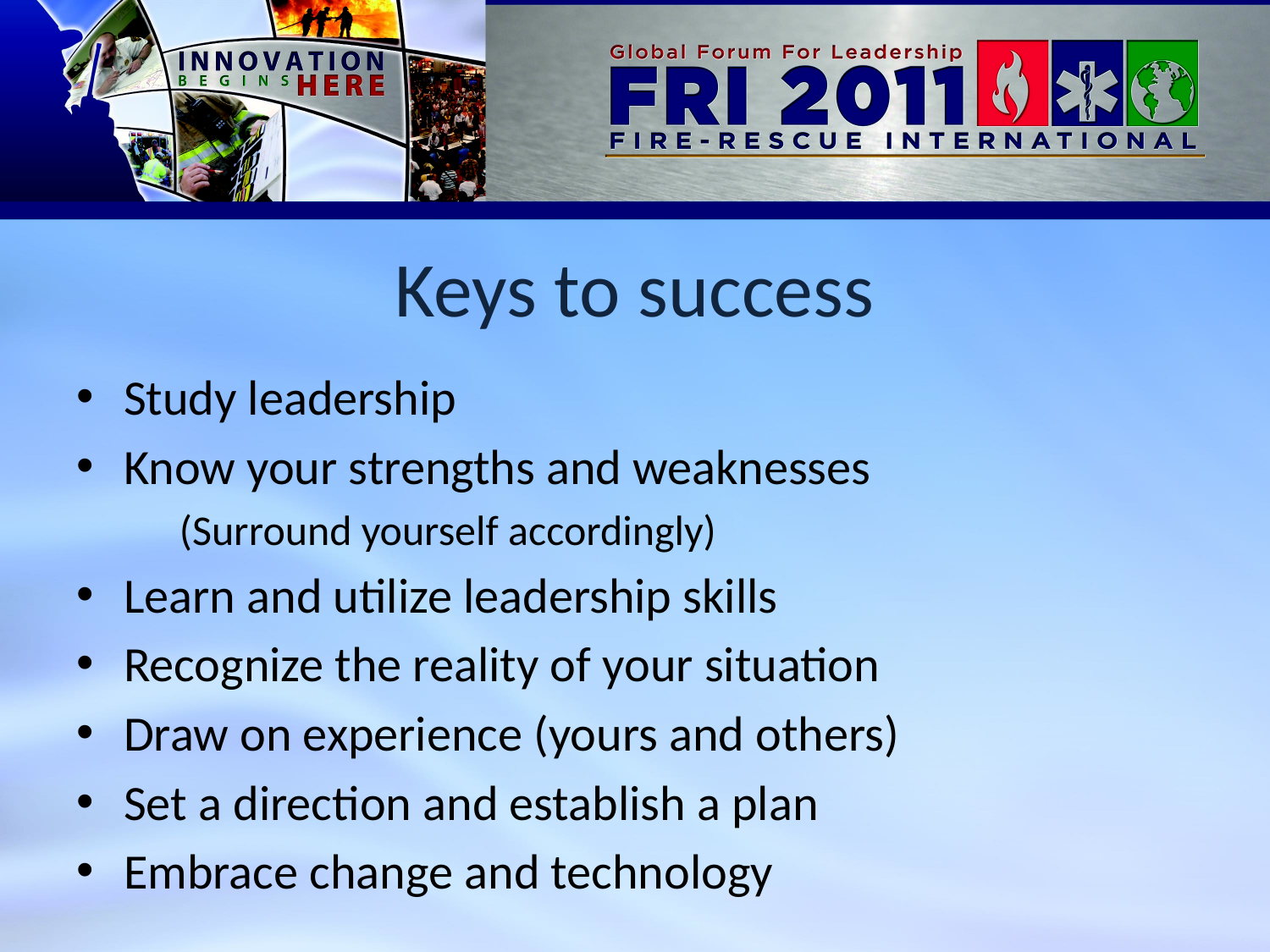

Keys to success
Study leadership
Know your strengths and weaknesses
	(Surround yourself accordingly)
Learn and utilize leadership skills
Recognize the reality of your situation
Draw on experience (yours and others)
Set a direction and establish a plan
Embrace change and technology